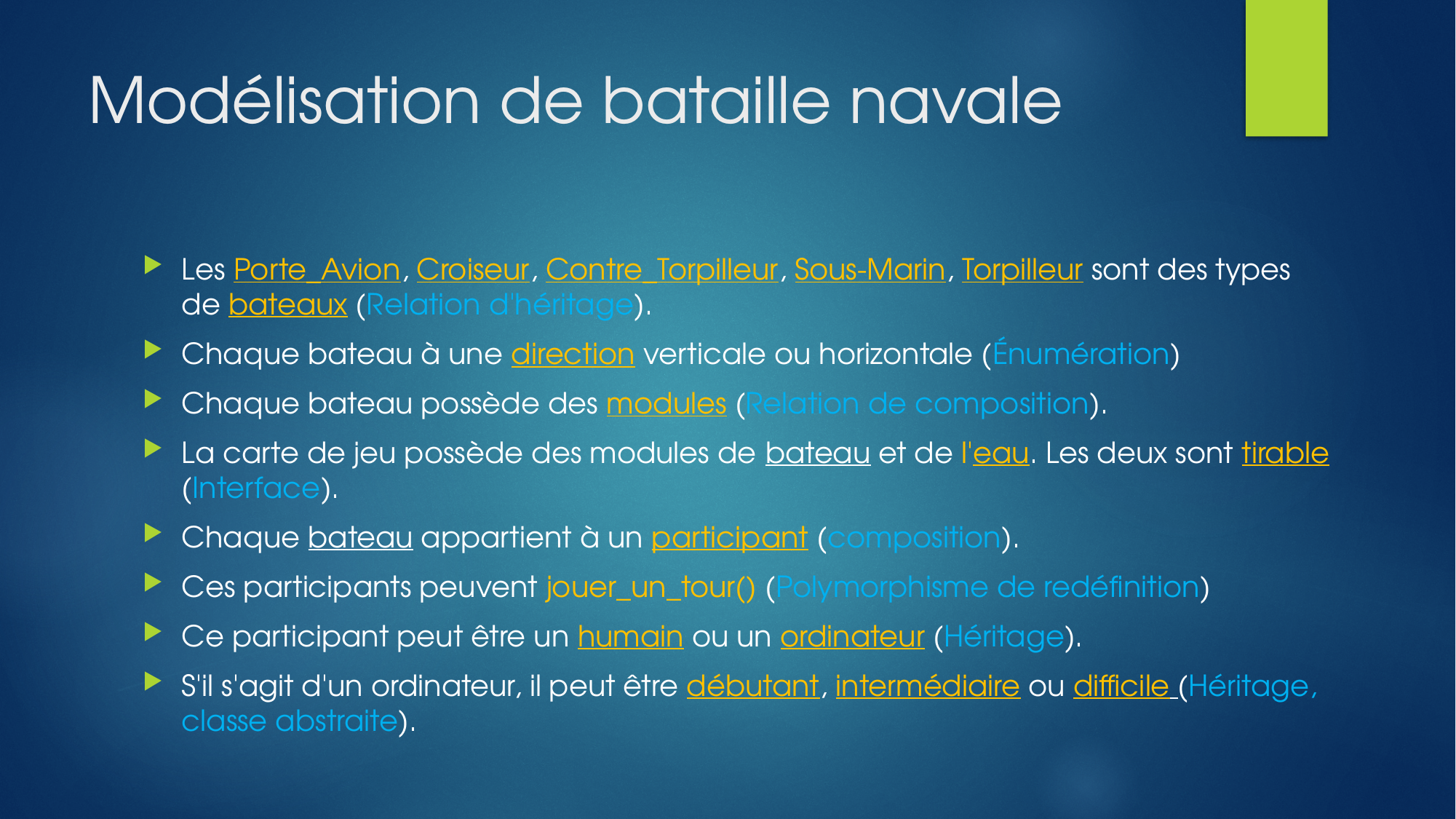

# Modélisation de bataille navale
Les Porte_Avion, Croiseur, Contre_Torpilleur, Sous-Marin, Torpilleur sont des types de bateaux (Relation d'héritage).
Chaque bateau à une direction verticale ou horizontale (Énumération)
Chaque bateau possède des modules (Relation de composition).
La carte de jeu possède des modules de bateau et de l'eau. Les deux sont tirable (Interface).
Chaque bateau appartient à un participant (composition).
Ces participants peuvent jouer_un_tour() (Polymorphisme de redéfinition)
Ce participant peut être un humain ou un ordinateur (Héritage).
S'il s'agit d'un ordinateur, il peut être débutant, intermédiaire ou difficile (Héritage, classe abstraite).